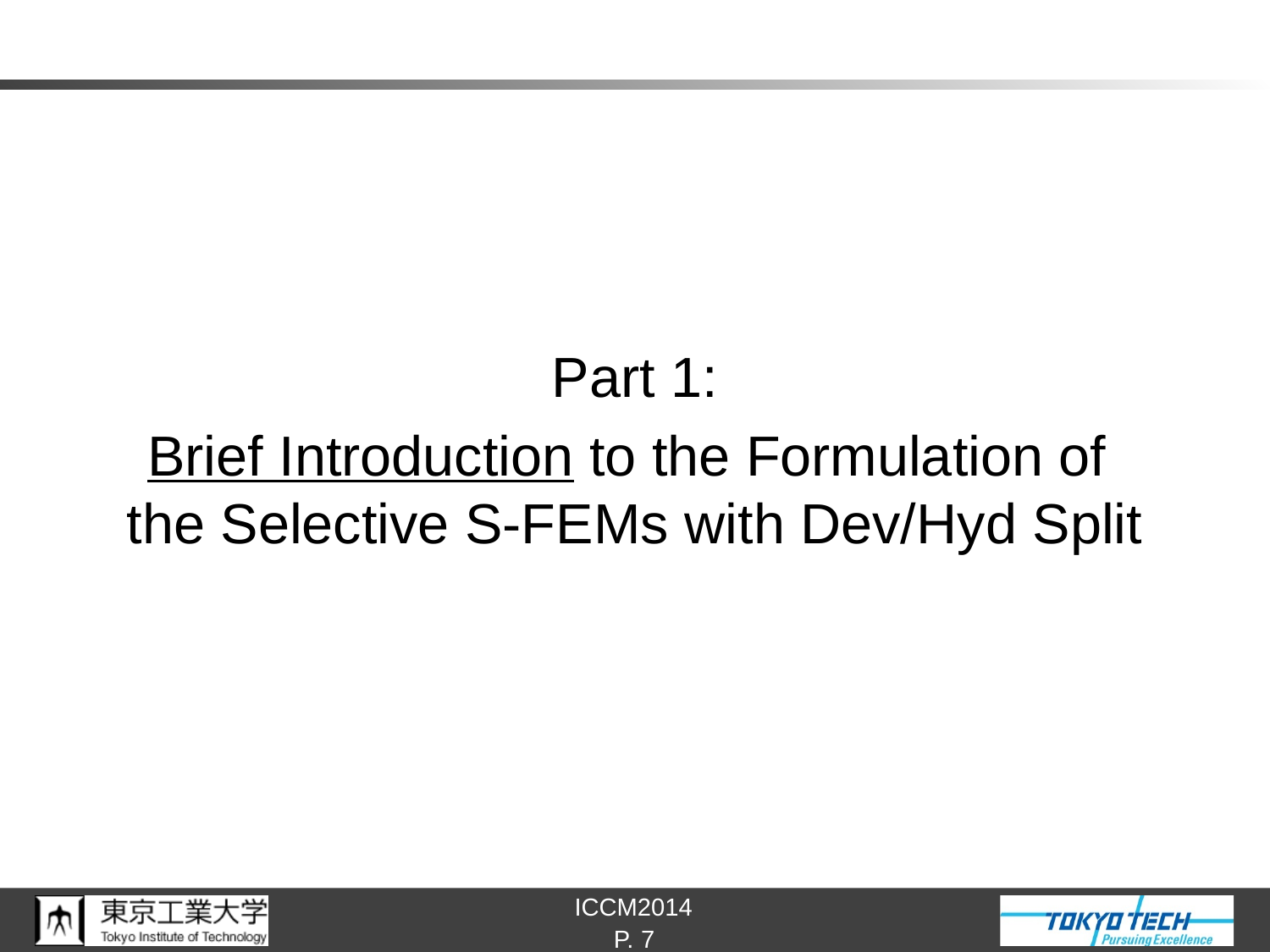

#
Part 1:
Brief Introduction to the Formulation of
the Selective S-FEMs with Dev/Hyd Split

P. 7